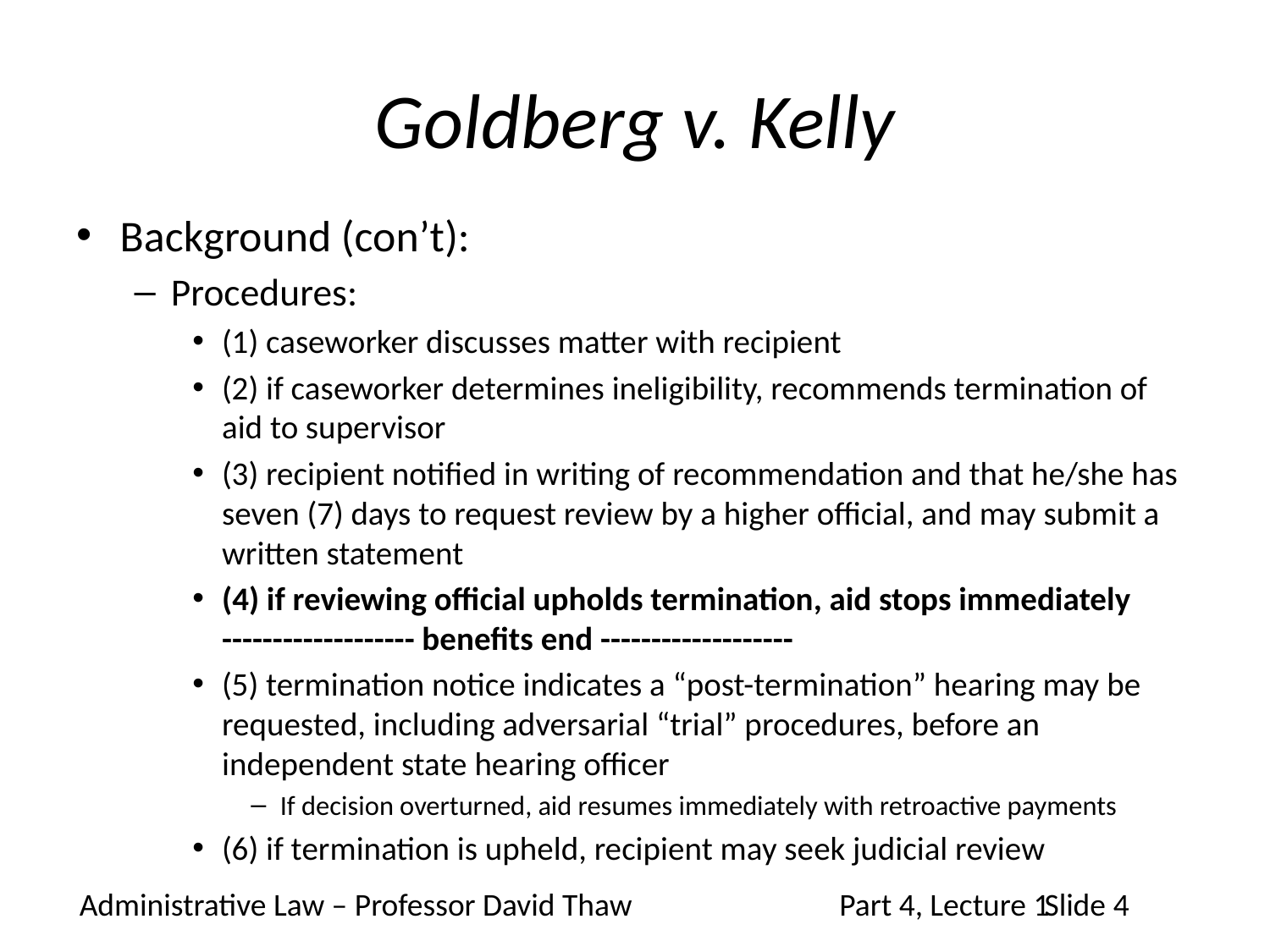

# Goldberg v. Kelly
Background (con’t):
Procedures:
(1) caseworker discusses matter with recipient
(2) if caseworker determines ineligibility, recommends termination of aid to supervisor
(3) recipient notified in writing of recommendation and that he/she has seven (7) days to request review by a higher official, and may submit a written statement
(4) if reviewing official upholds termination, aid stops immediately
------------------- benefits end -------------------
(5) termination notice indicates a “post-termination” hearing may be requested, including adversarial “trial” procedures, before an independent state hearing officer
If decision overturned, aid resumes immediately with retroactive payments
(6) if termination is upheld, recipient may seek judicial review